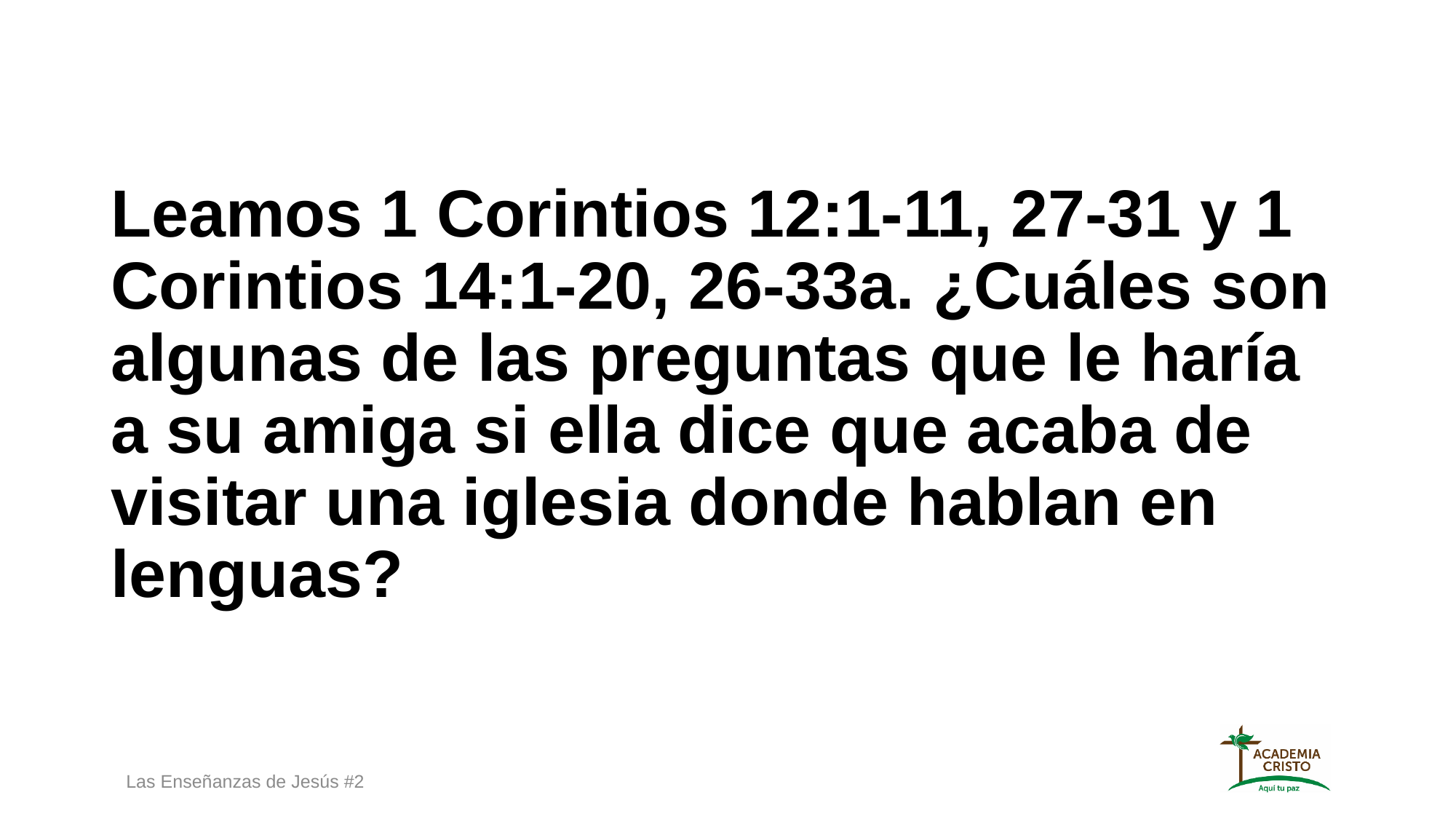

Leamos 1 Corintios 12:1-11, 27-31 y 1 Corintios 14:1-20, 26-33a. ¿Cuáles son algunas de las preguntas que le haría a su amiga si ella dice que acaba de visitar una iglesia donde hablan en lenguas?
Las Enseñanzas de Jesús #2